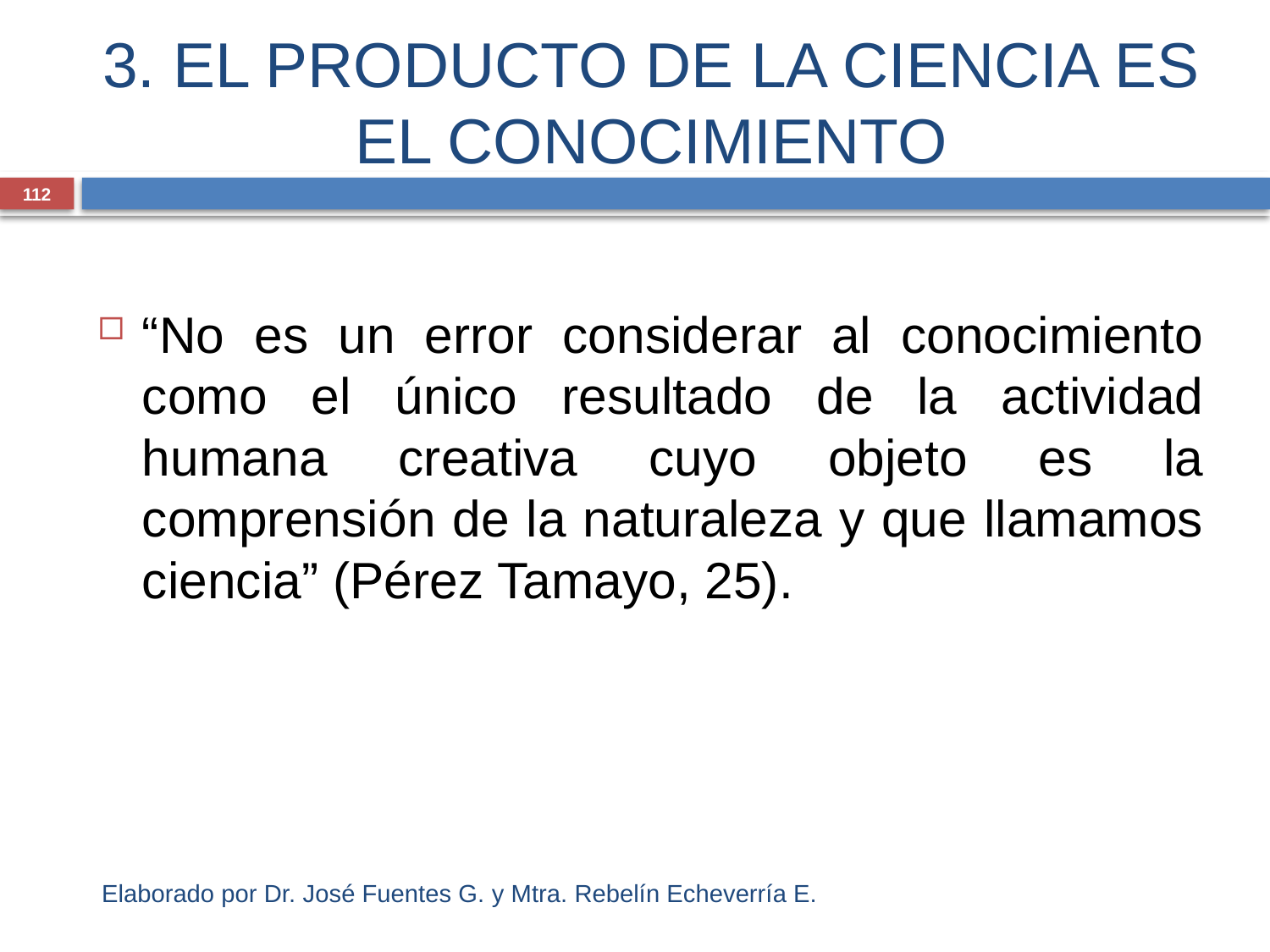

# 3. EL PRODUCTO DE LA CIENCIA ES EL CONOCIMIENTO
112

“No es un error considerar al conocimiento como el único resultado de la actividad humana creativa cuyo objeto es la comprensión de la naturaleza y que llamamos ciencia” (Pérez Tamayo, 25).
Elaborado por Dr. José Fuentes G. y Mtra. Rebelín Echeverría E.